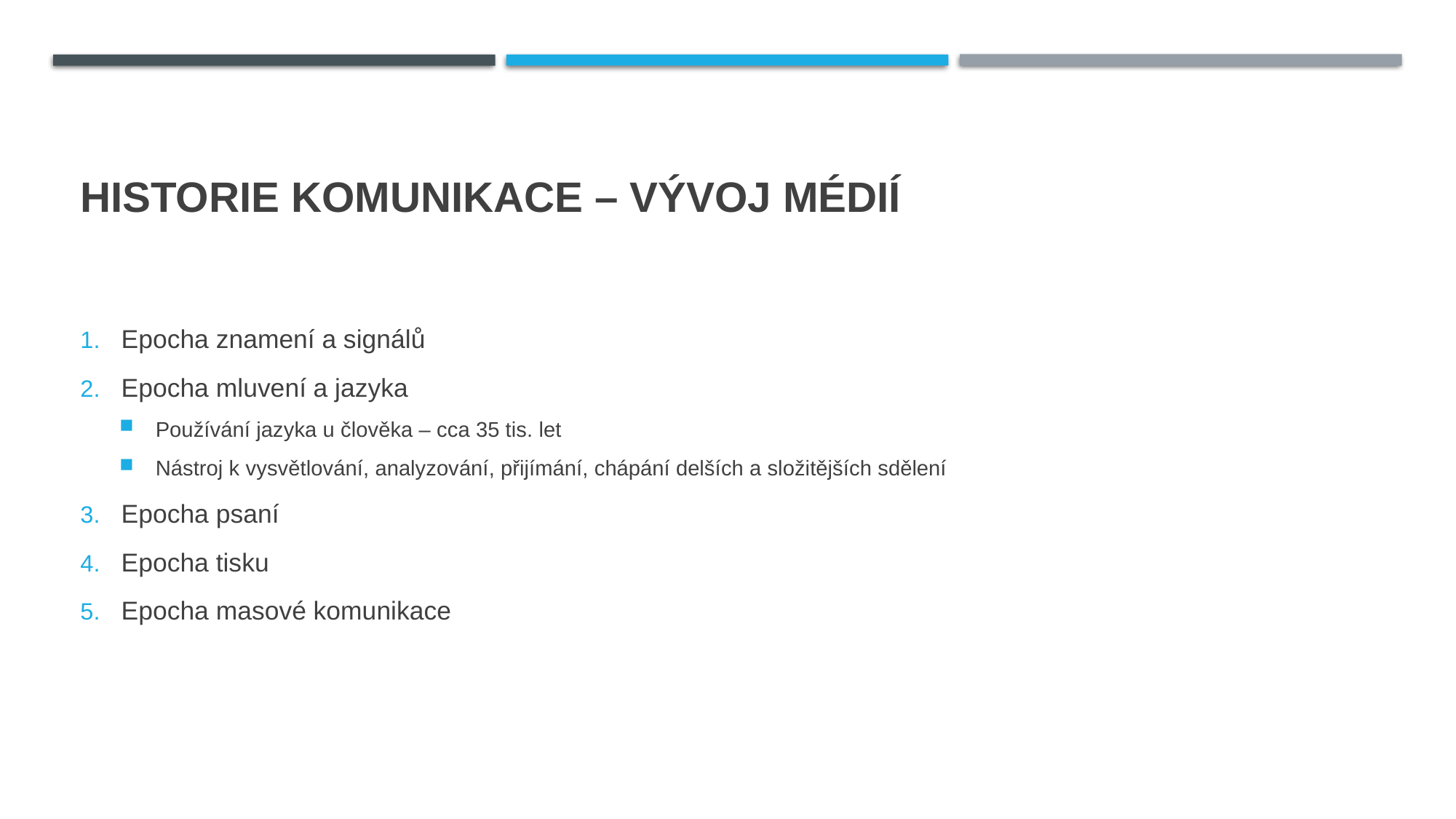

# Historie komunikace – vývoj médií
Epocha znamení a signálů
Epocha mluvení a jazyka
Používání jazyka u člověka – cca 35 tis. let
Nástroj k vysvětlování, analyzování, přijímání, chápání delších a složitějších sdělení
Epocha psaní
Epocha tisku
Epocha masové komunikace